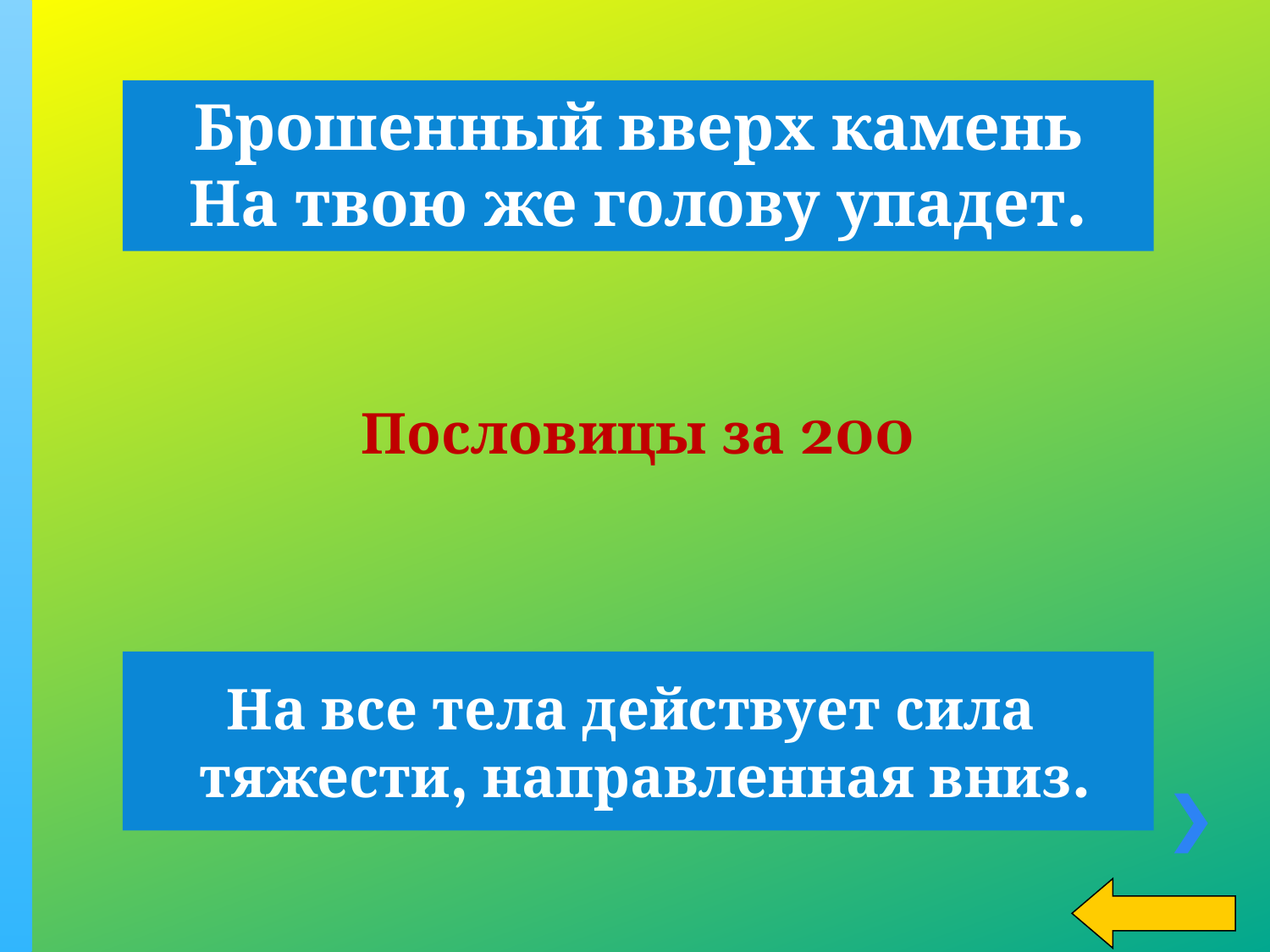

Брошенный вверх камень
На твою же голову упадет.
Пословицы за 200
На все тела действует сила
 тяжести, направленная вниз.